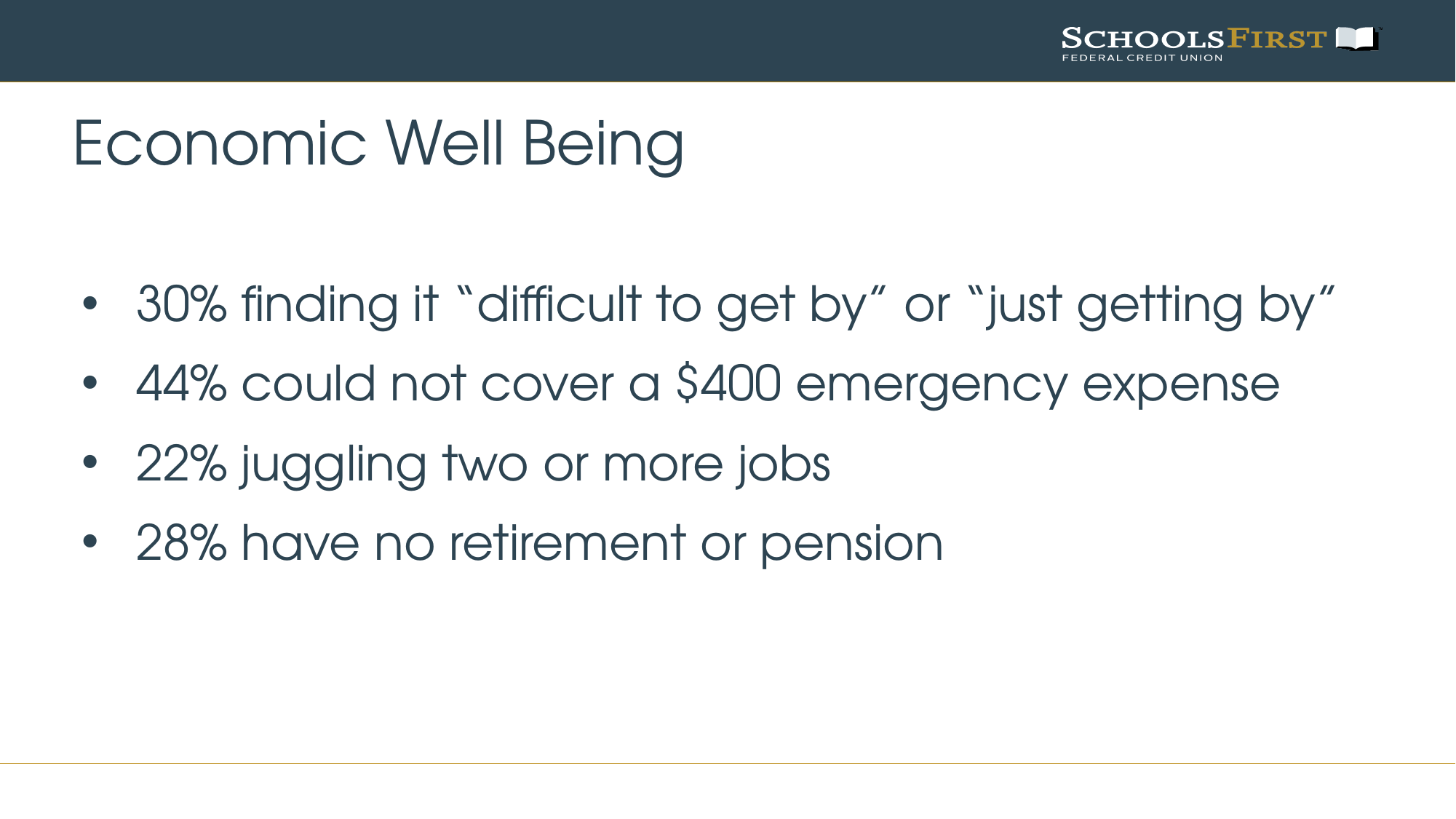

# Economic Well Being
30% finding it “difficult to get by” or “just getting by”
44% could not cover a $400 emergency expense
22% juggling two or more jobs
28% have no retirement or pension